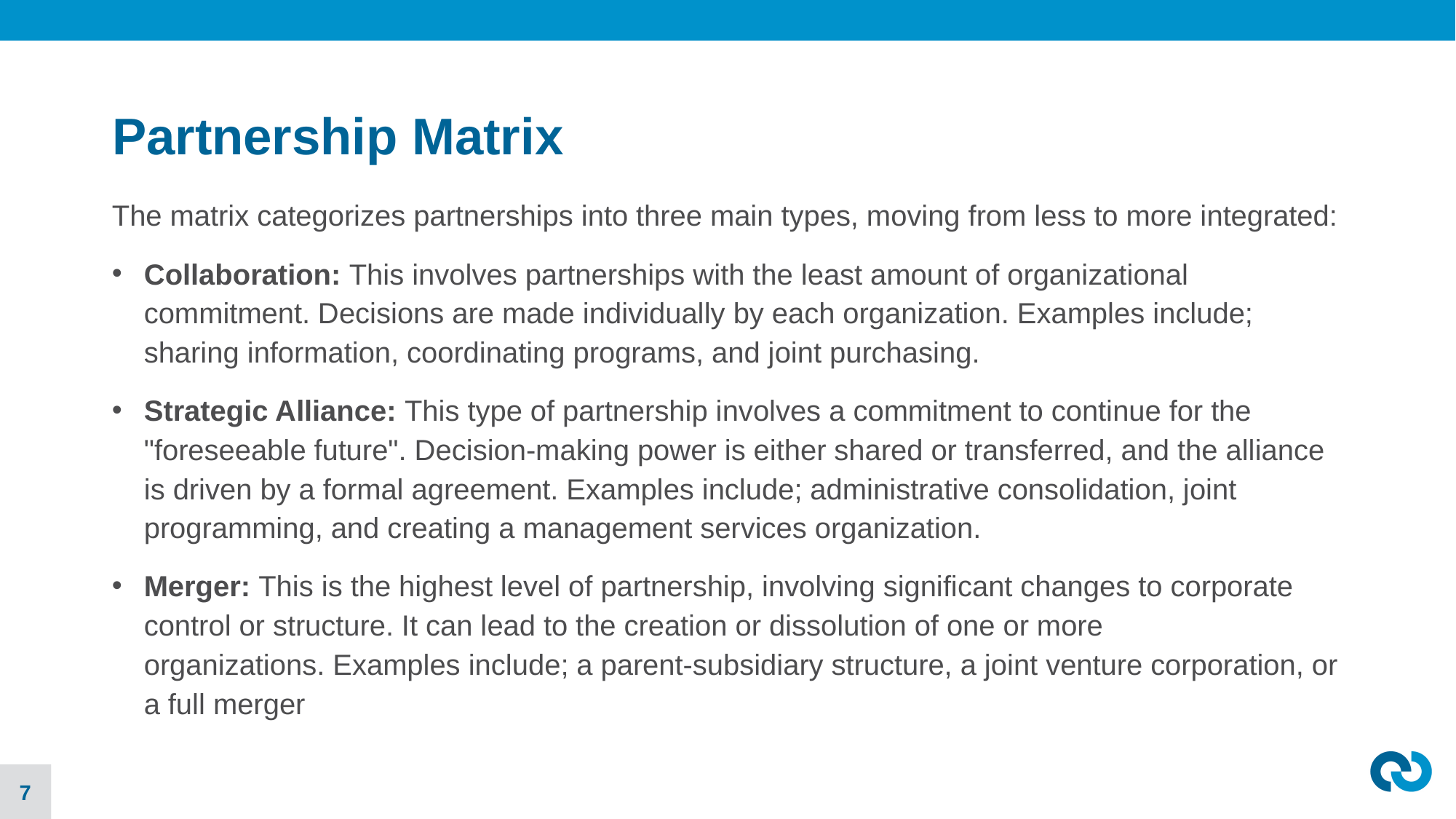

# Partnership Matrix
The matrix categorizes partnerships into three main types, moving from less to more integrated:
Collaboration: This involves partnerships with the least amount of organizational commitment. Decisions are made individually by each organization. Examples include; sharing information, coordinating programs, and joint purchasing.
Strategic Alliance: This type of partnership involves a commitment to continue for the "foreseeable future". Decision-making power is either shared or transferred, and the alliance is driven by a formal agreement. Examples include; administrative consolidation, joint programming, and creating a management services organization.
Merger: This is the highest level of partnership, involving significant changes to corporate control or structure. It can lead to the creation or dissolution of one or more organizations. Examples include; a parent-subsidiary structure, a joint venture corporation, or a full merger

7